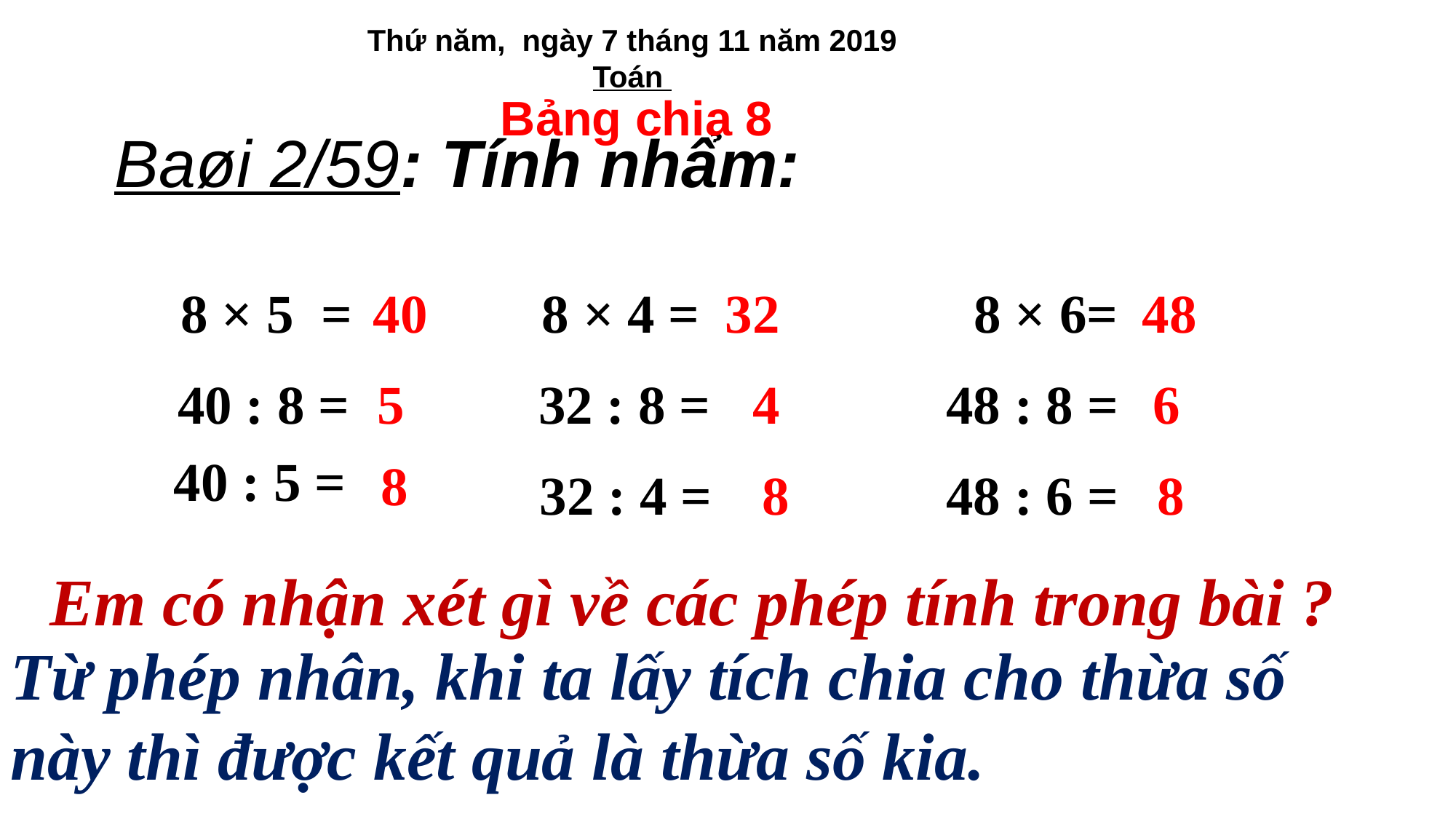

Thứ năm,  ngày 7 tháng 11 năm 2019
Toán
Bảng chia 8
Baøi 2/59: Tính nhẩm:
8 × 5  =
40
8 × 4 =
32
8 × 6=
48
40 : 8 =
5
32 : 8 =
4
48 : 8 =
6
40 : 5 =
8
32 : 4 =
8
48 : 6 =
8
Em có nhận xét gì về các phép tính trong bài ?
Từ phép nhân, khi ta lấy tích chia cho thừa số này thì được kết quả là thừa số kia.